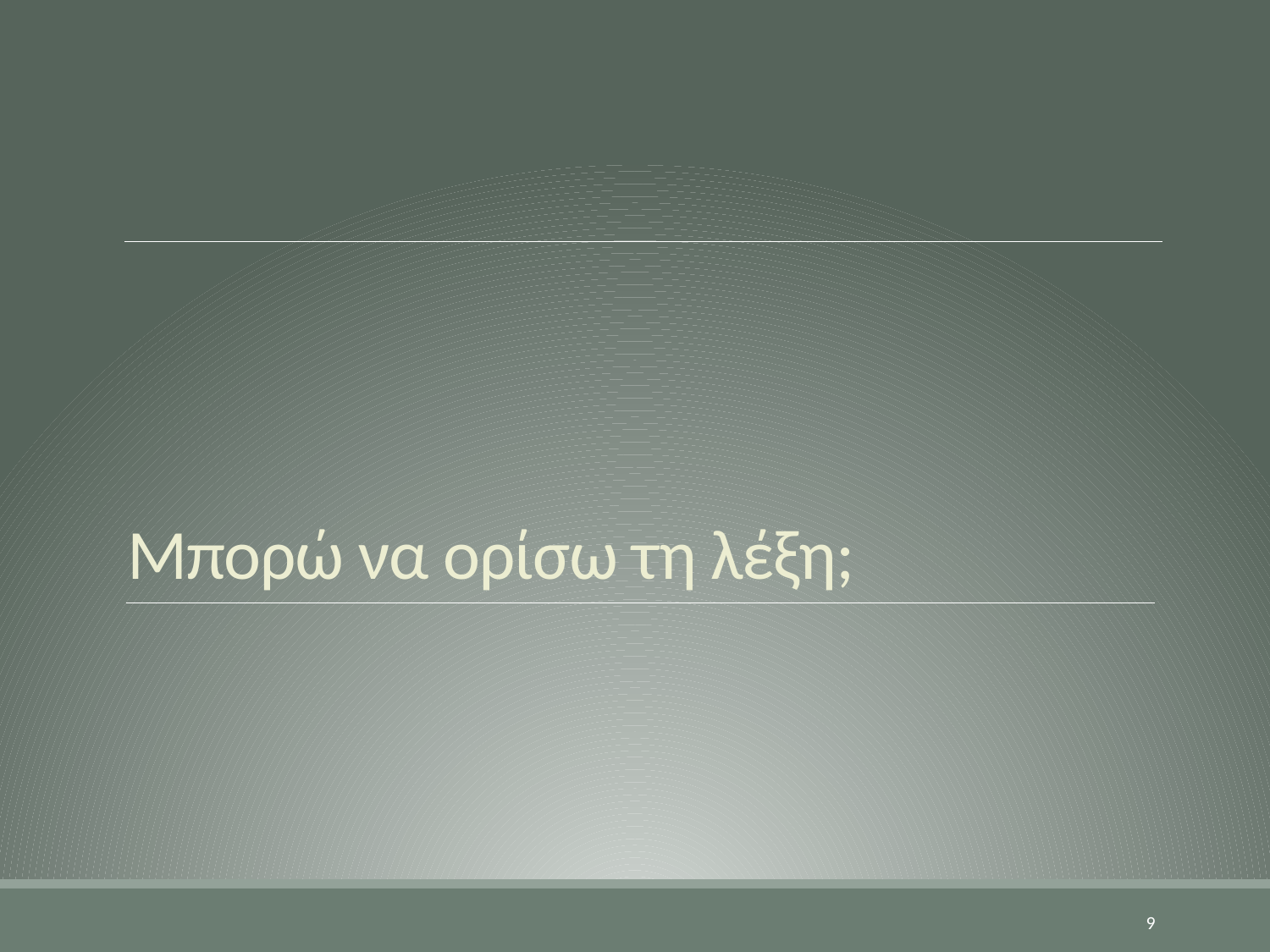

# Μπορώ να ορίσω τη λέξη;
9